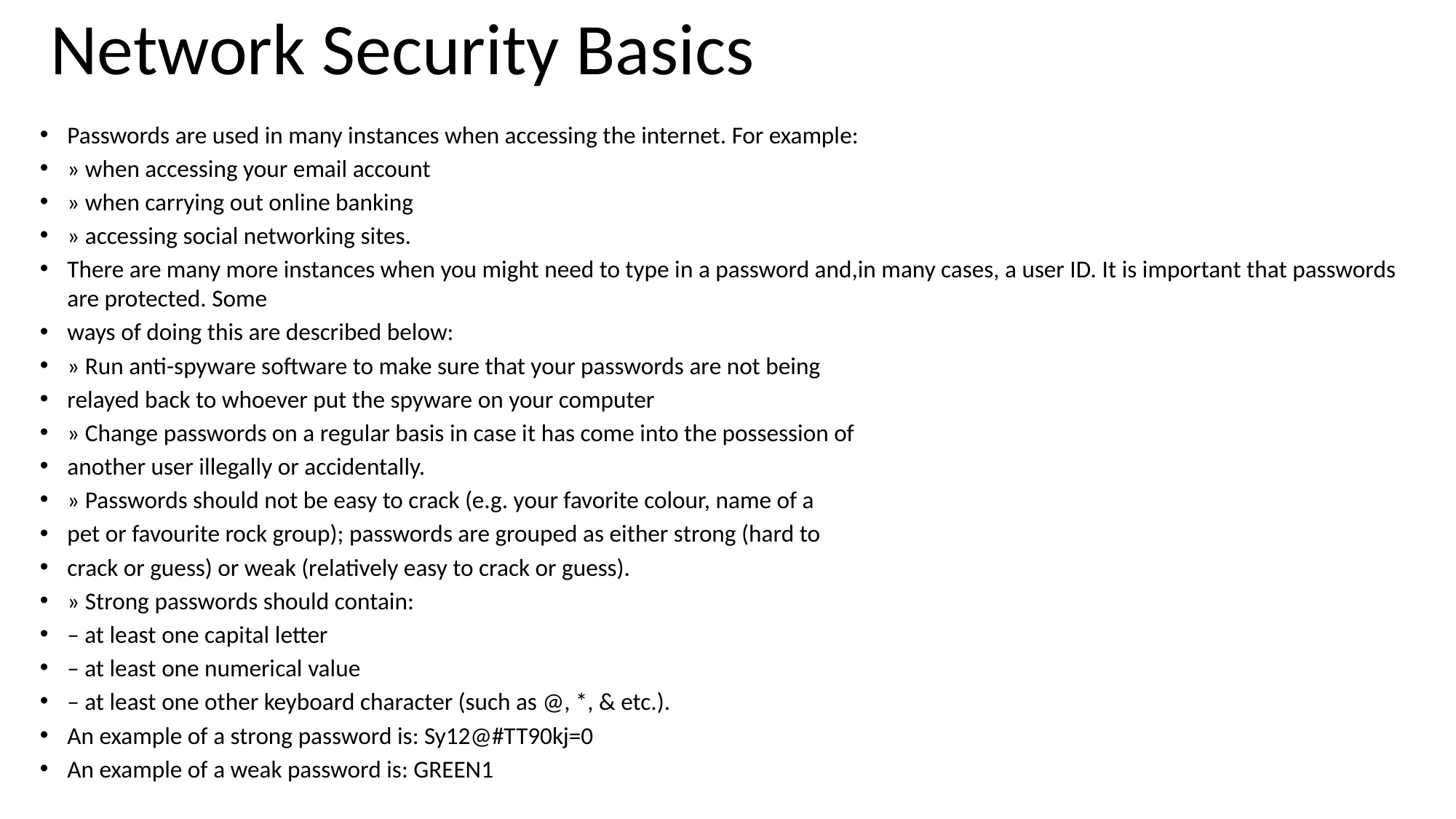

# Network Security Basics
Passwords are used in many instances when accessing the internet. For example:
» when accessing your email account
» when carrying out online banking
» accessing social networking sites.
There are many more instances when you might need to type in a password and,in many cases, a user ID. It is important that passwords are protected. Some
ways of doing this are described below:
» Run anti-spyware software to make sure that your passwords are not being
relayed back to whoever put the spyware on your computer
» Change passwords on a regular basis in case it has come into the possession of
another user illegally or accidentally.
» Passwords should not be easy to crack (e.g. your favorite colour, name of a
pet or favourite rock group); passwords are grouped as either strong (hard to
crack or guess) or weak (relatively easy to crack or guess).
» Strong passwords should contain:
– at least one capital letter
– at least one numerical value
– at least one other keyboard character (such as @, *, & etc.).
An example of a strong password is: Sy12@#TT90kj=0
An example of a weak password is: GREEN1